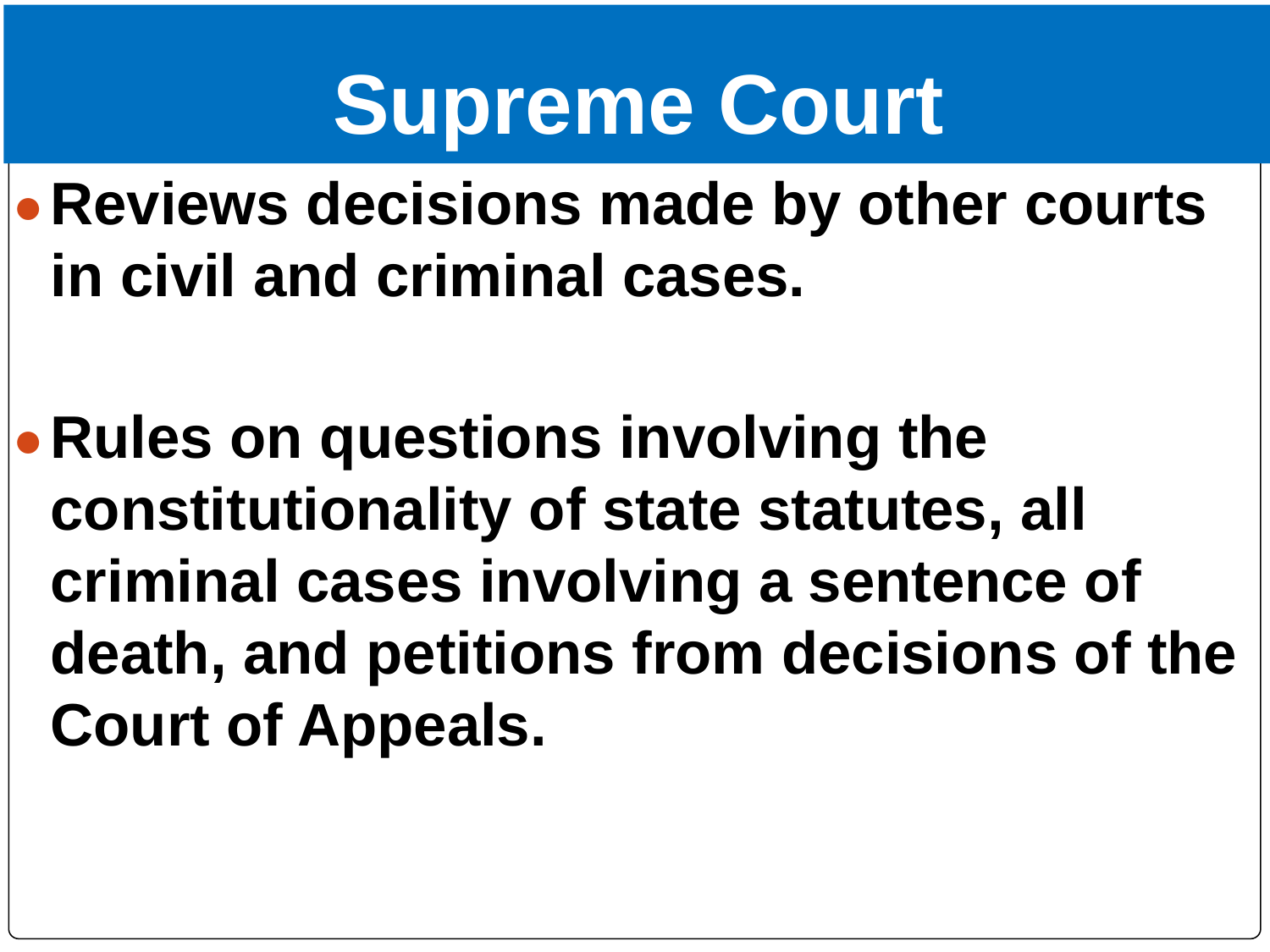

# Supreme Court
Reviews decisions made by other courts in civil and criminal cases.

Rules on questions involving the constitutionality of state statutes, all criminal cases involving a sentence of death, and petitions from decisions of the Court of Appeals.